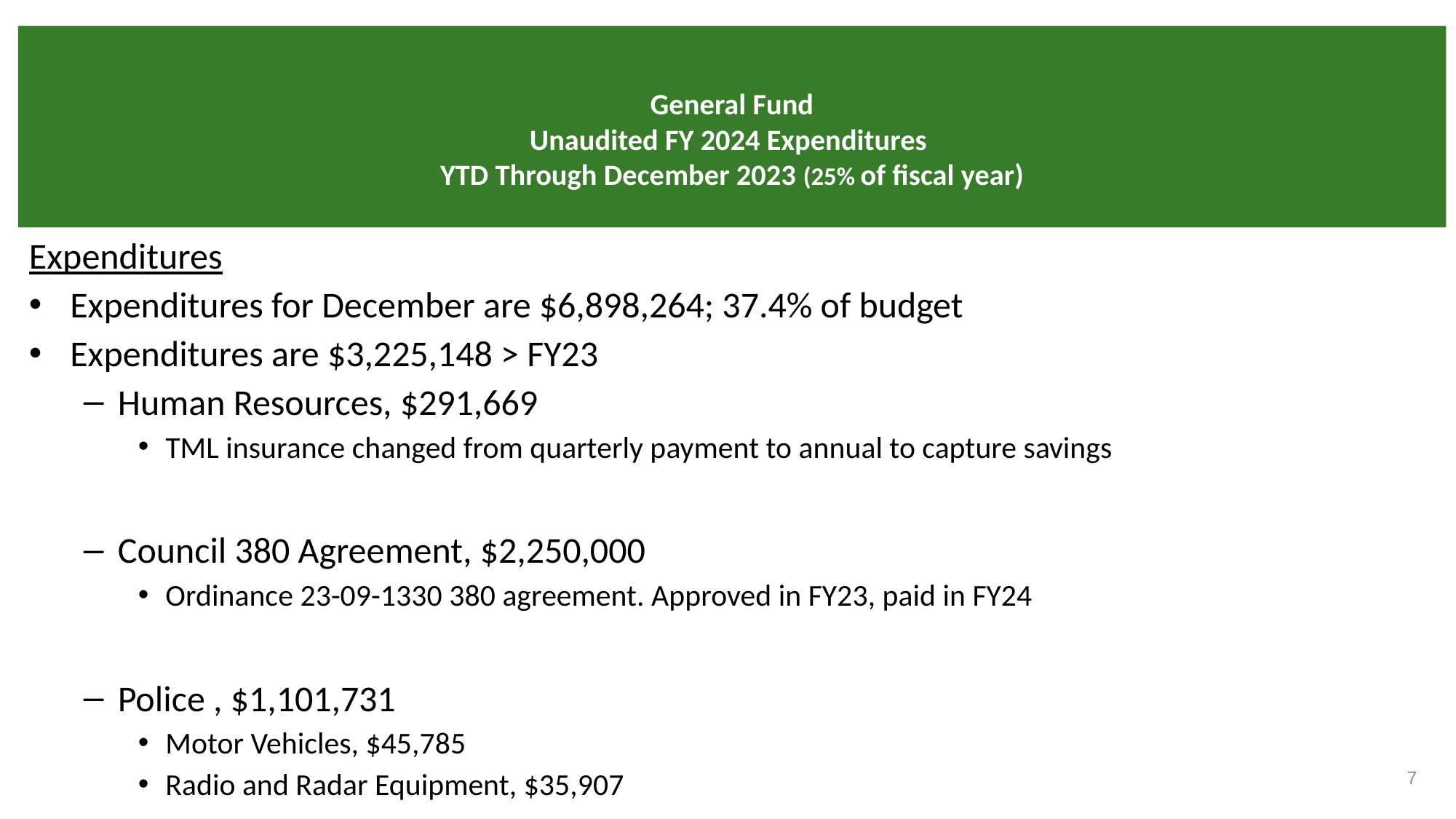

# General Fund Unaudited FY 2024 Expenditures YTD Through December 2023 (25% of fiscal year)
Expenditures
Expenditures for December are $6,898,264; 37.4% of budget
Expenditures are $3,225,148 > FY23
Human Resources, $291,669
TML insurance changed from quarterly payment to annual to capture savings

Council 380 Agreement, $2,250,000
Ordinance 23-09-1330 380 agreement. Approved in FY23, paid in FY24

Police , $1,101,731
Motor Vehicles, $45,785
Radio and Radar Equipment, $35,907

7